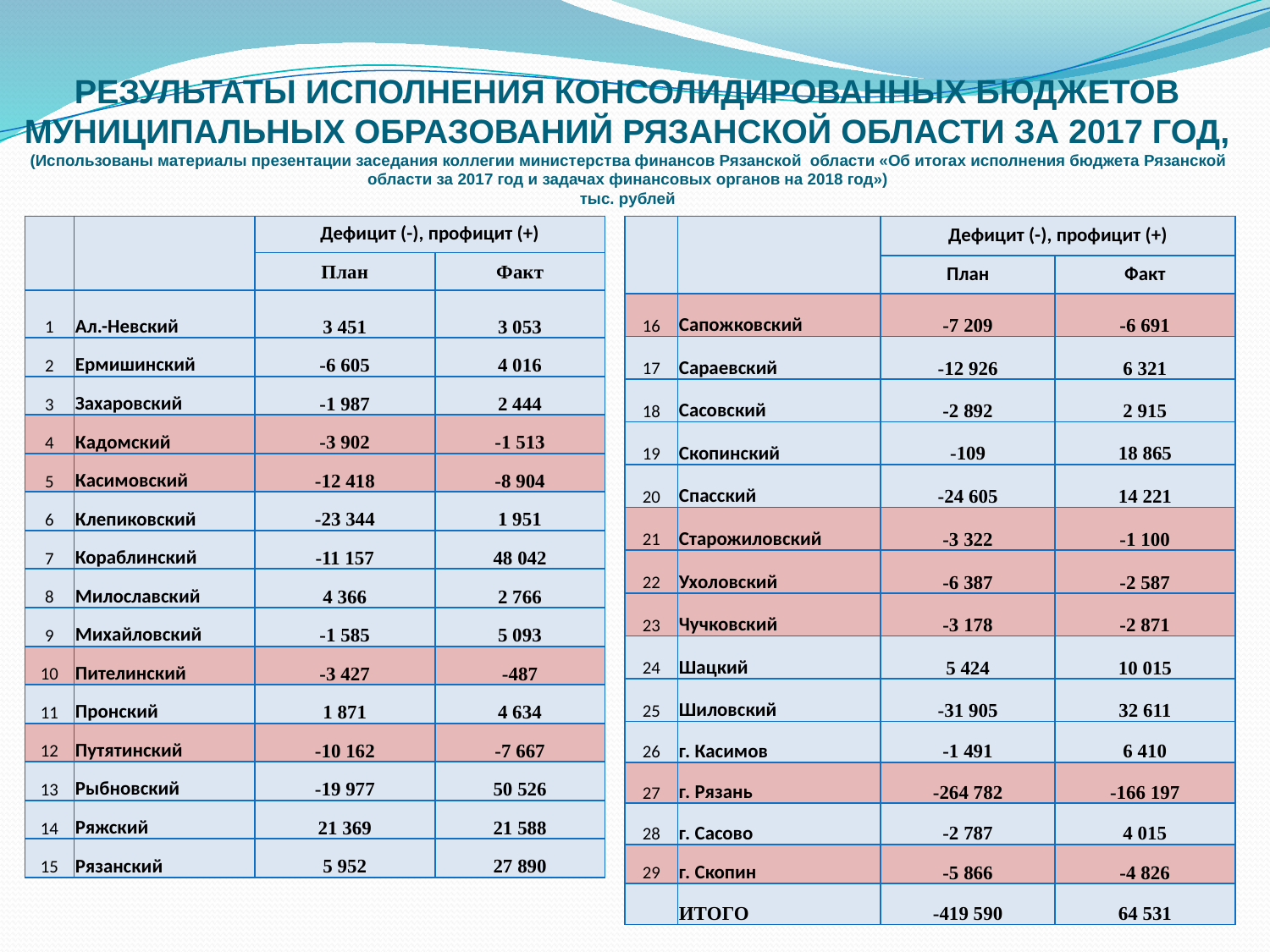

РЕЗУЛЬТАТЫ ИСПОЛНЕНИЯ КОНСОЛИДИРОВАННЫХ БЮДЖЕТОВ МУНИЦИПАЛЬНЫХ ОБРАЗОВАНИЙ РЯЗАНСКОЙ ОБЛАСТИ ЗА 2017 ГОД,
(Использованы материалы презентации заседания коллегии министерства финансов Рязанской  области «Об итогах исполнения бюджета Рязанской области за 2017 год и задачах финансовых органов на 2018 год»)
тыс. рублей
|  |  | Дефицит (-), профицит (+) |  |
| --- | --- | --- | --- |
|  |  | План | Факт |
| 1 | Ал.-Невский | 3 451 | 3 053 |
| 2 | Ермишинский | -6 605 | 4 016 |
| 3 | Захаровский | -1 987 | 2 444 |
| 4 | Кадомский | -3 902 | -1 513 |
| 5 | Касимовский | -12 418 | -8 904 |
| 6 | Клепиковский | -23 344 | 1 951 |
| 7 | Кораблинский | -11 157 | 48 042 |
| 8 | Милославский | 4 366 | 2 766 |
| 9 | Михайловский | -1 585 | 5 093 |
| 10 | Пителинский | -3 427 | -487 |
| 11 | Пронский | 1 871 | 4 634 |
| 12 | Путятинский | -10 162 | -7 667 |
| 13 | Рыбновский | -19 977 | 50 526 |
| 14 | Ряжский | 21 369 | 21 588 |
| 15 | Рязанский | 5 952 | 27 890 |
|  |  | Дефицит (-), профицит (+) |  |
| --- | --- | --- | --- |
|  |  | План | Факт |
| 16 | Сапожковский | -7 209 | -6 691 |
| 17 | Сараевский | -12 926 | 6 321 |
| 18 | Сасовский | -2 892 | 2 915 |
| 19 | Скопинский | -109 | 18 865 |
| 20 | Спасский | -24 605 | 14 221 |
| 21 | Старожиловский | -3 322 | -1 100 |
| 22 | Ухоловский | -6 387 | -2 587 |
| 23 | Чучковский | -3 178 | -2 871 |
| 24 | Шацкий | 5 424 | 10 015 |
| 25 | Шиловский | -31 905 | 32 611 |
| 26 | г. Касимов | -1 491 | 6 410 |
| 27 | г. Рязань | -264 782 | -166 197 |
| 28 | г. Сасово | -2 787 | 4 015 |
| 29 | г. Скопин | -5 866 | -4 826 |
|  | ИТОГО | -419 590 | 64 531 |